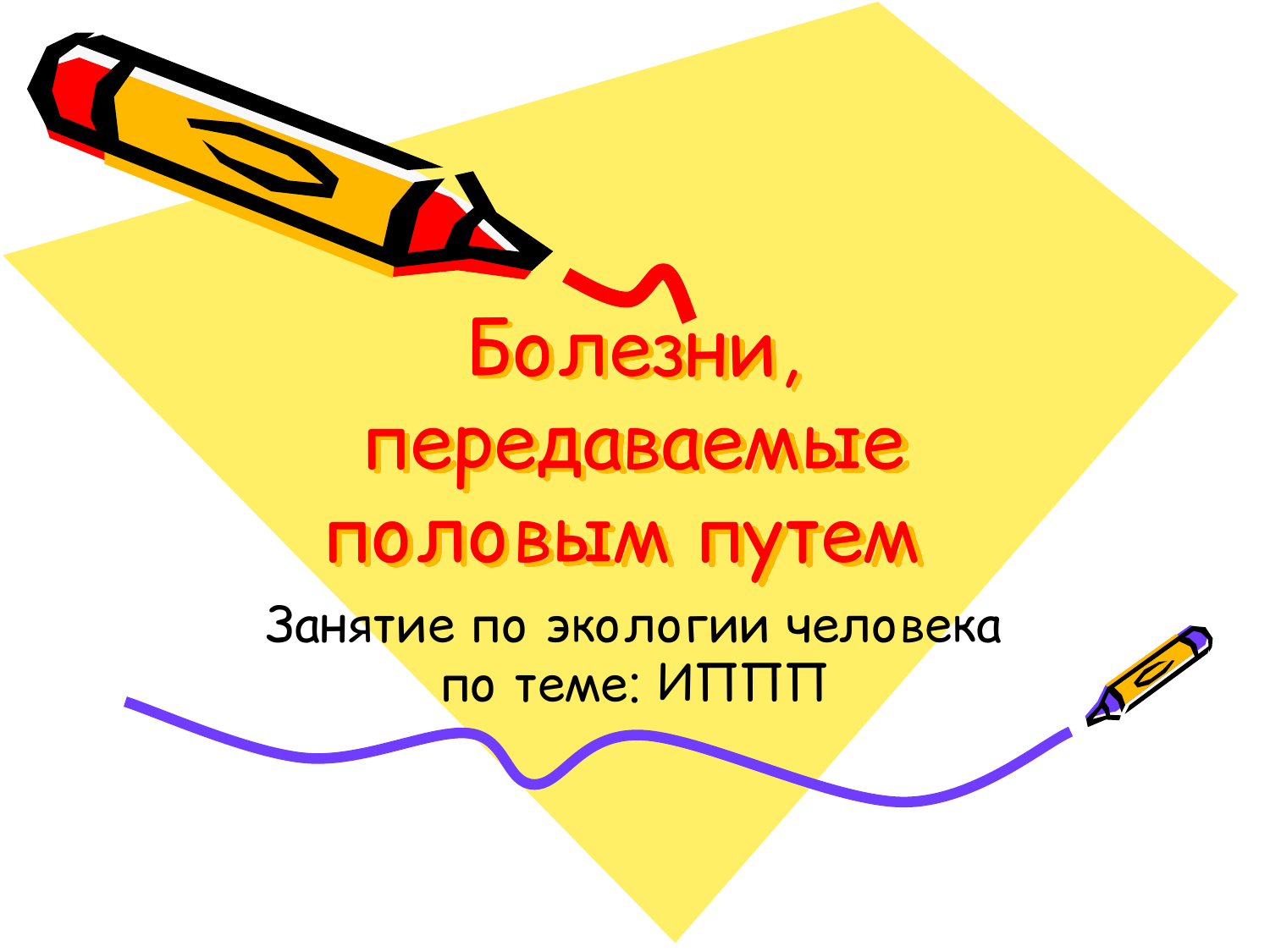

# Болезни, передаваемые половым путем
Занятие по экологии человека по теме: ИППП